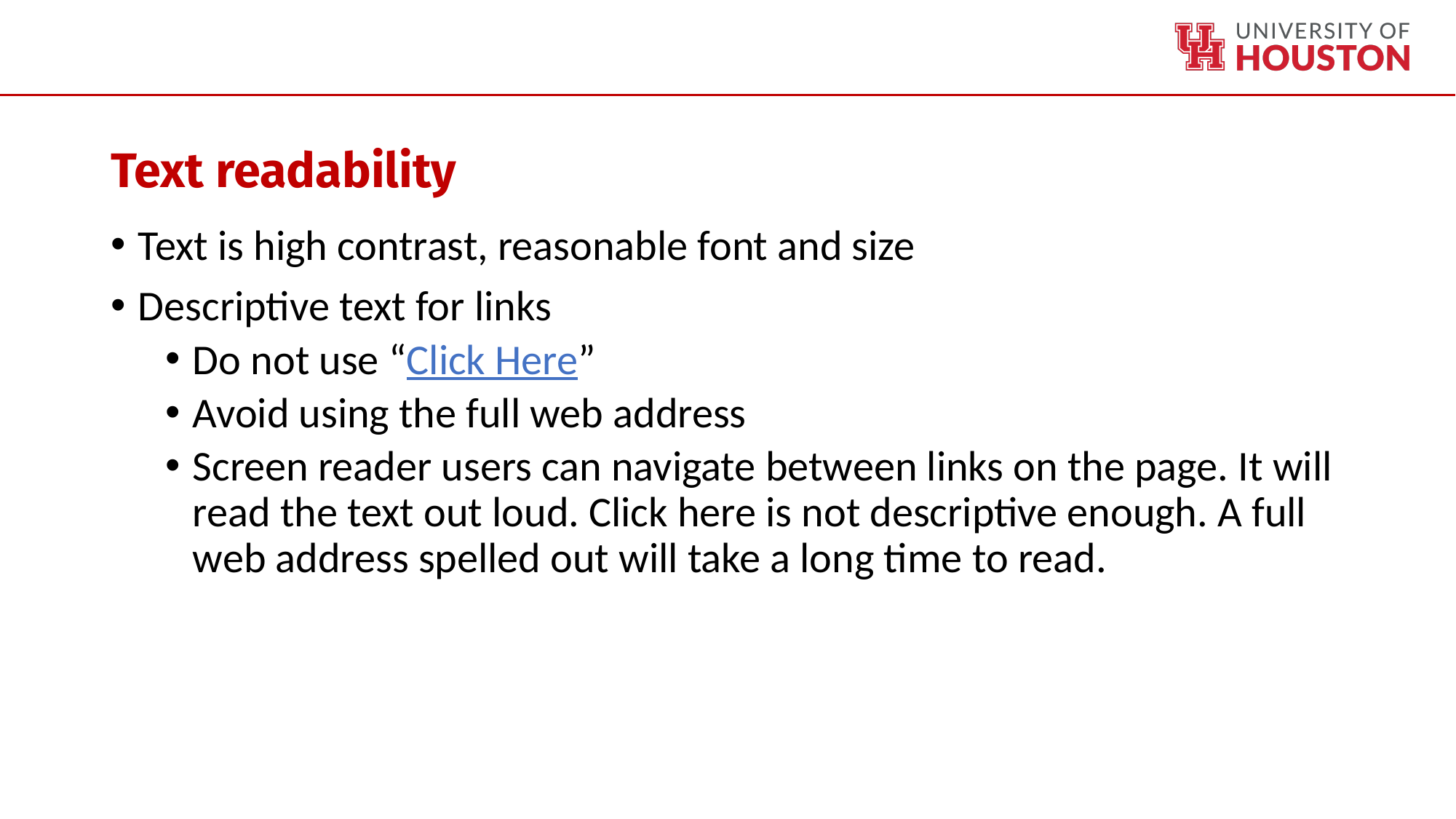

# Text readability
Text is high contrast, reasonable font and size
Descriptive text for links
Do not use “Click Here”
Avoid using the full web address
Screen reader users can navigate between links on the page. It will read the text out loud. Click here is not descriptive enough. A full web address spelled out will take a long time to read.